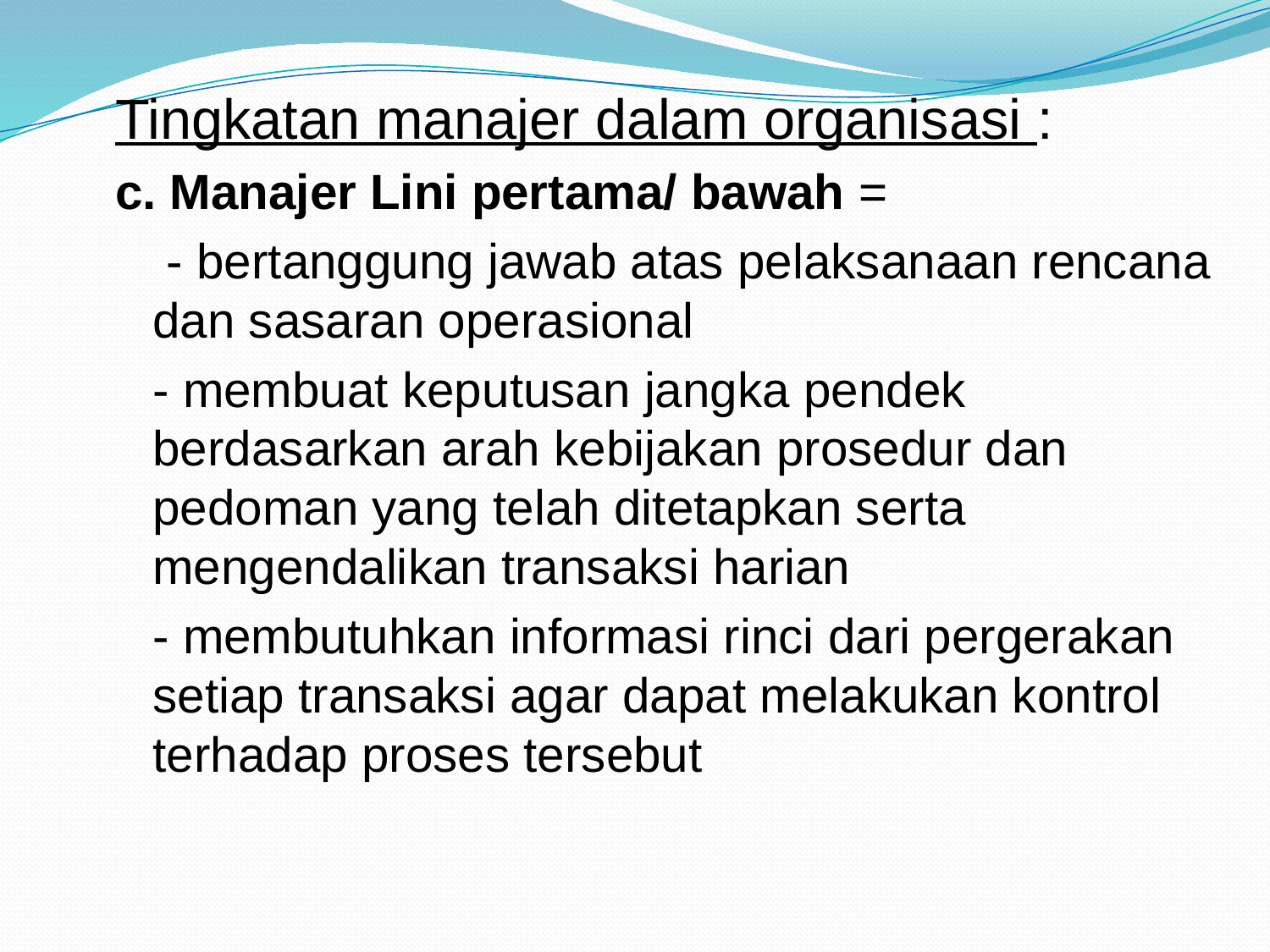

Tingkatan manajer dalam organisasi :
c. Manajer Lini pertama/ bawah =
	 - bertanggung jawab atas pelaksanaan rencana dan sasaran operasional
	- membuat keputusan jangka pendek berdasarkan arah kebijakan prosedur dan pedoman yang telah ditetapkan serta mengendalikan transaksi harian
	- membutuhkan informasi rinci dari pergerakan setiap transaksi agar dapat melakukan kontrol terhadap proses tersebut